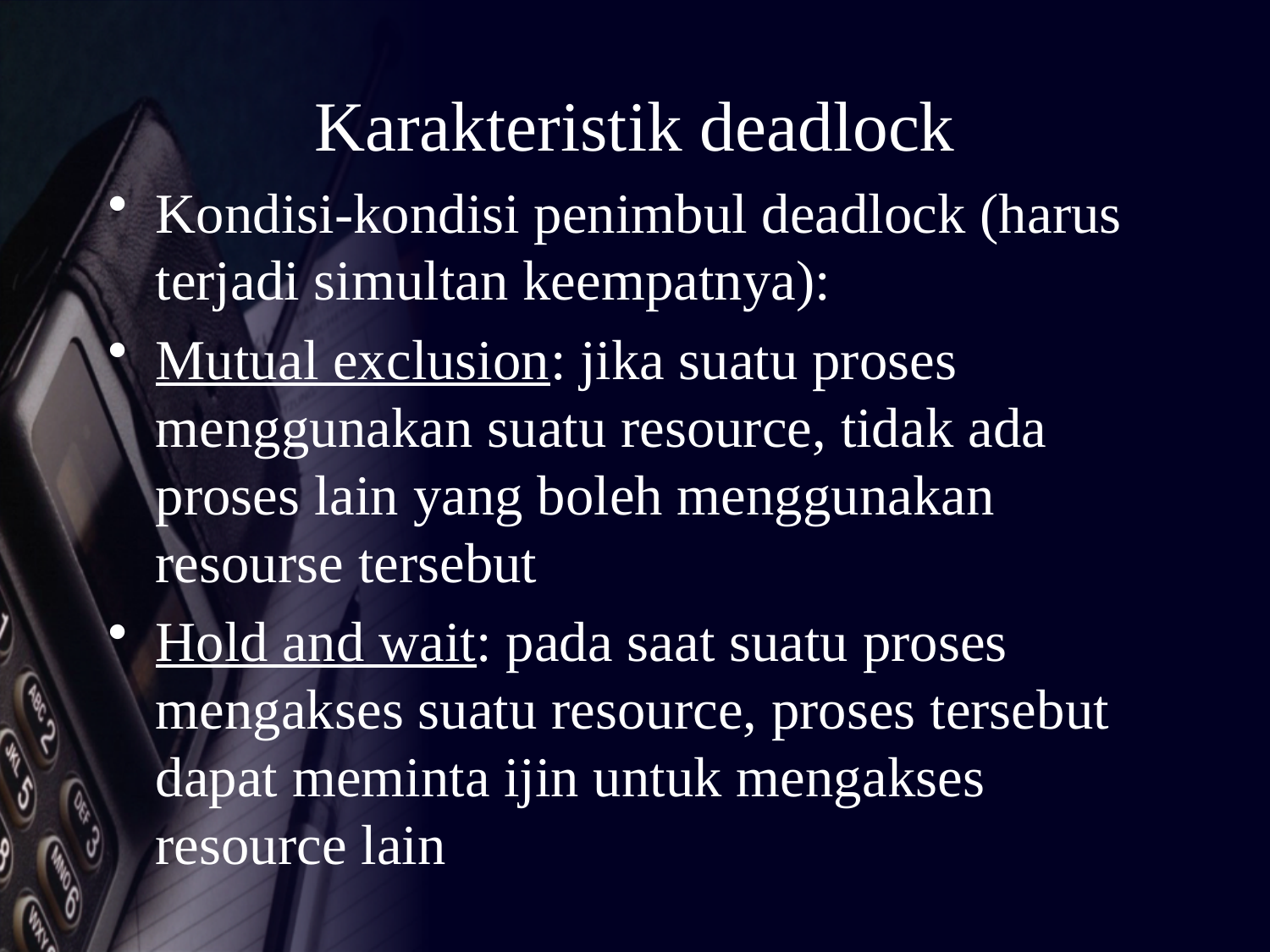

Karakteristik deadlock
Kondisi-kondisi penimbul deadlock (harus terjadi simultan keempatnya):
Mutual exclusion: jika suatu proses menggunakan suatu resource, tidak ada proses lain yang boleh menggunakan resourse tersebut
Hold and wait: pada saat suatu proses mengakses suatu resource, proses tersebut dapat meminta ijin untuk mengakses resource lain